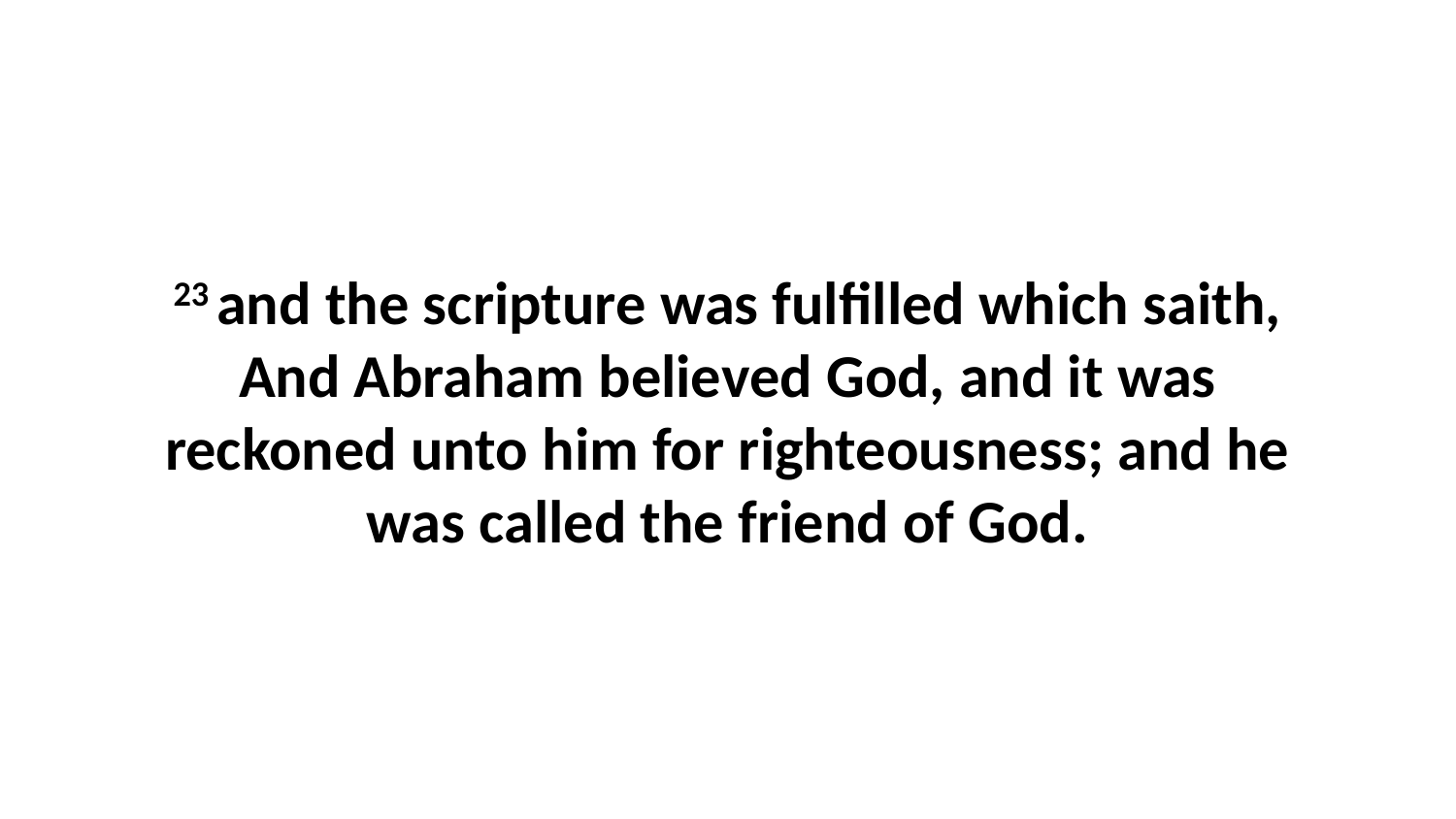

23 and the scripture was fulfilled which saith, And Abraham believed God, and it was reckoned unto him for righteousness; and he was called the friend of God.